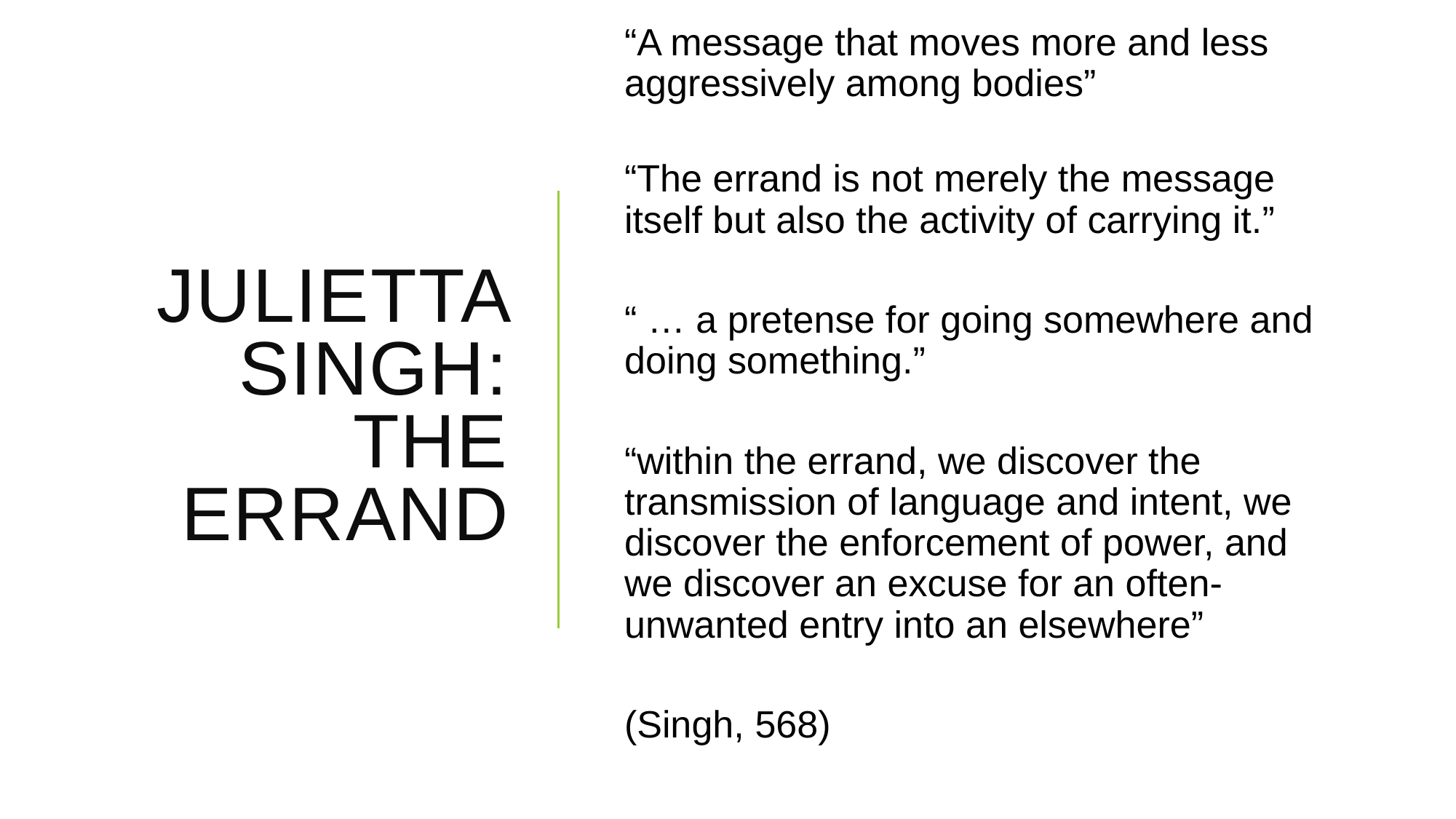

# JuliettA Singh: The Errand
“A message that moves more and less aggressively among bodies”
“The errand is not merely the message itself but also the activity of carrying it.”

“ … a pretense for going somewhere and doing something.”

“within the errand, we discover the transmission of language and intent, we discover the enforcement of power, and we discover an excuse for an often-unwanted entry into an elsewhere”

(Singh, 568)